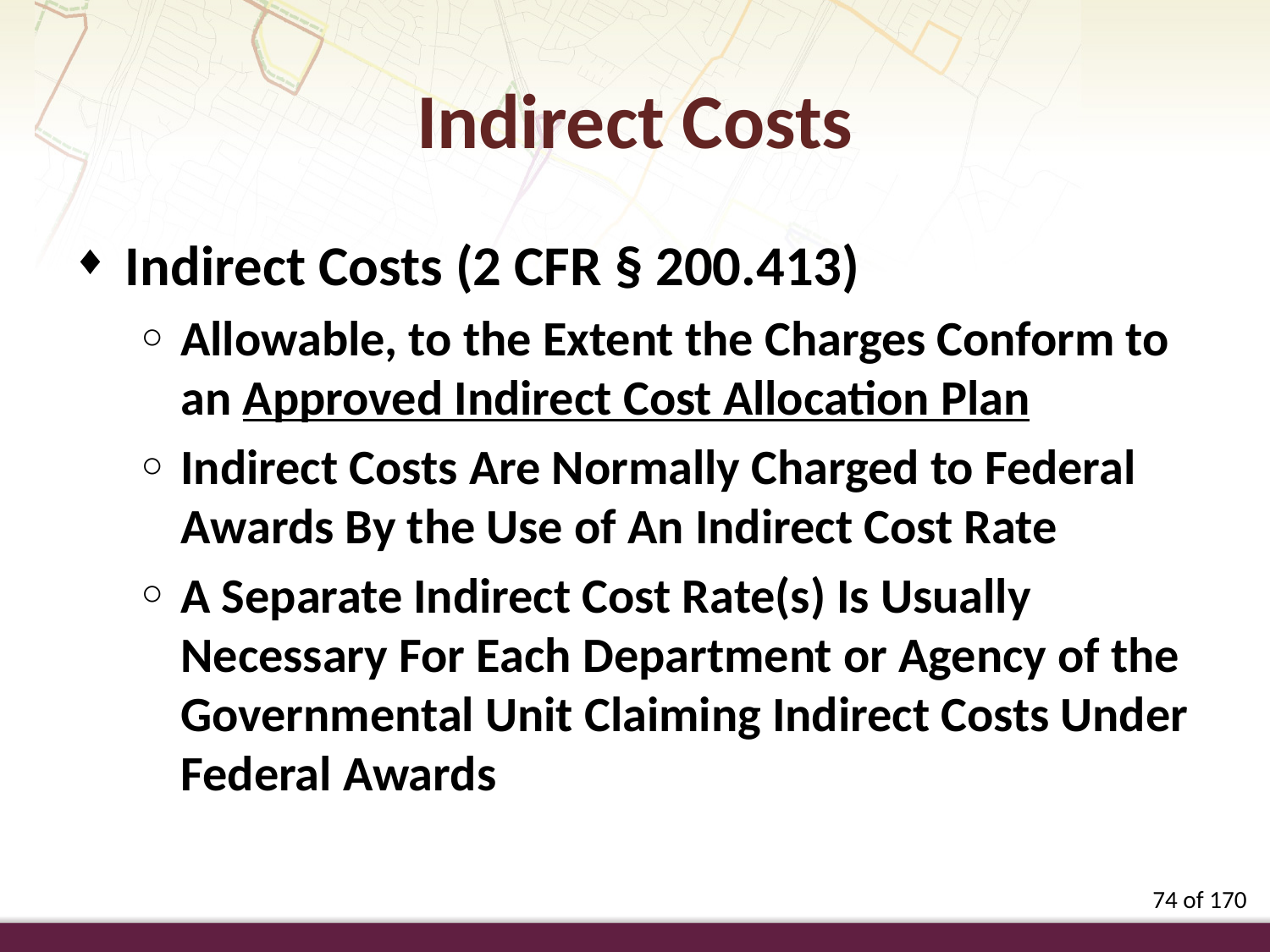

Indirect Costs
Indirect Costs (2 CFR § 200.413)
Allowable, to the Extent the Charges Conform to an Approved Indirect Cost Allocation Plan
Indirect Costs Are Normally Charged to Federal Awards By the Use of An Indirect Cost Rate
A Separate Indirect Cost Rate(s) Is Usually Necessary For Each Department or Agency of the Governmental Unit Claiming Indirect Costs Under Federal Awards
74 of 170